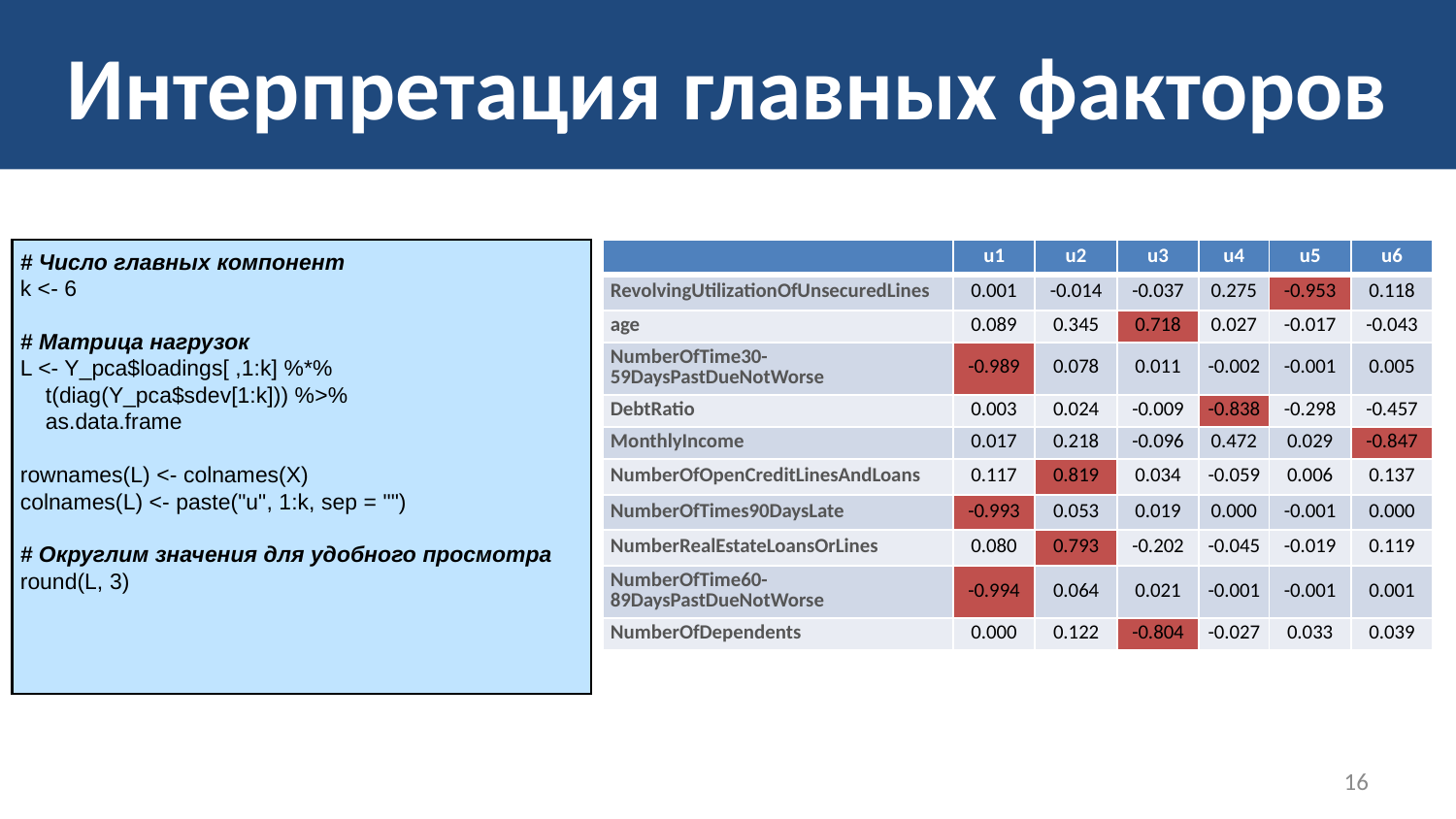

# Интерпретация главных факторов
# Число главных компонент
k <- 6

# Матрица нагрузок
L <- Y_pca$loadings[ ,1:k] %*%
    t(diag(Y_pca$sdev[1:k])) %>%
    as.data.frame

rownames(L) <- colnames(X)
colnames(L) <- paste("u", 1:k, sep = "")

# Округлим значения для удобного просмотра
round(L, 3)
|  | u1 | u2 | u3 | u4 | u5 | u6 |
| --- | --- | --- | --- | --- | --- | --- |
| RevolvingUtilizationOfUnsecuredLines | 0.001 | -0.014 | -0.037 | 0.275 | -0.953 | 0.118 |
| age | 0.089 | 0.345 | 0.718 | 0.027 | -0.017 | -0.043 |
| NumberOfTime30-59DaysPastDueNotWorse | -0.989 | 0.078 | 0.011 | -0.002 | -0.001 | 0.005 |
| DebtRatio | 0.003 | 0.024 | -0.009 | -0.838 | -0.298 | -0.457 |
| MonthlyIncome | 0.017 | 0.218 | -0.096 | 0.472 | 0.029 | -0.847 |
| NumberOfOpenCreditLinesAndLoans | 0.117 | 0.819 | 0.034 | -0.059 | 0.006 | 0.137 |
| NumberOfTimes90DaysLate | -0.993 | 0.053 | 0.019 | 0.000 | -0.001 | 0.000 |
| NumberRealEstateLoansOrLines | 0.080 | 0.793 | -0.202 | -0.045 | -0.019 | 0.119 |
| NumberOfTime60-89DaysPastDueNotWorse | -0.994 | 0.064 | 0.021 | -0.001 | -0.001 | 0.001 |
| NumberOfDependents | 0.000 | 0.122 | -0.804 | -0.027 | 0.033 | 0.039 |
16